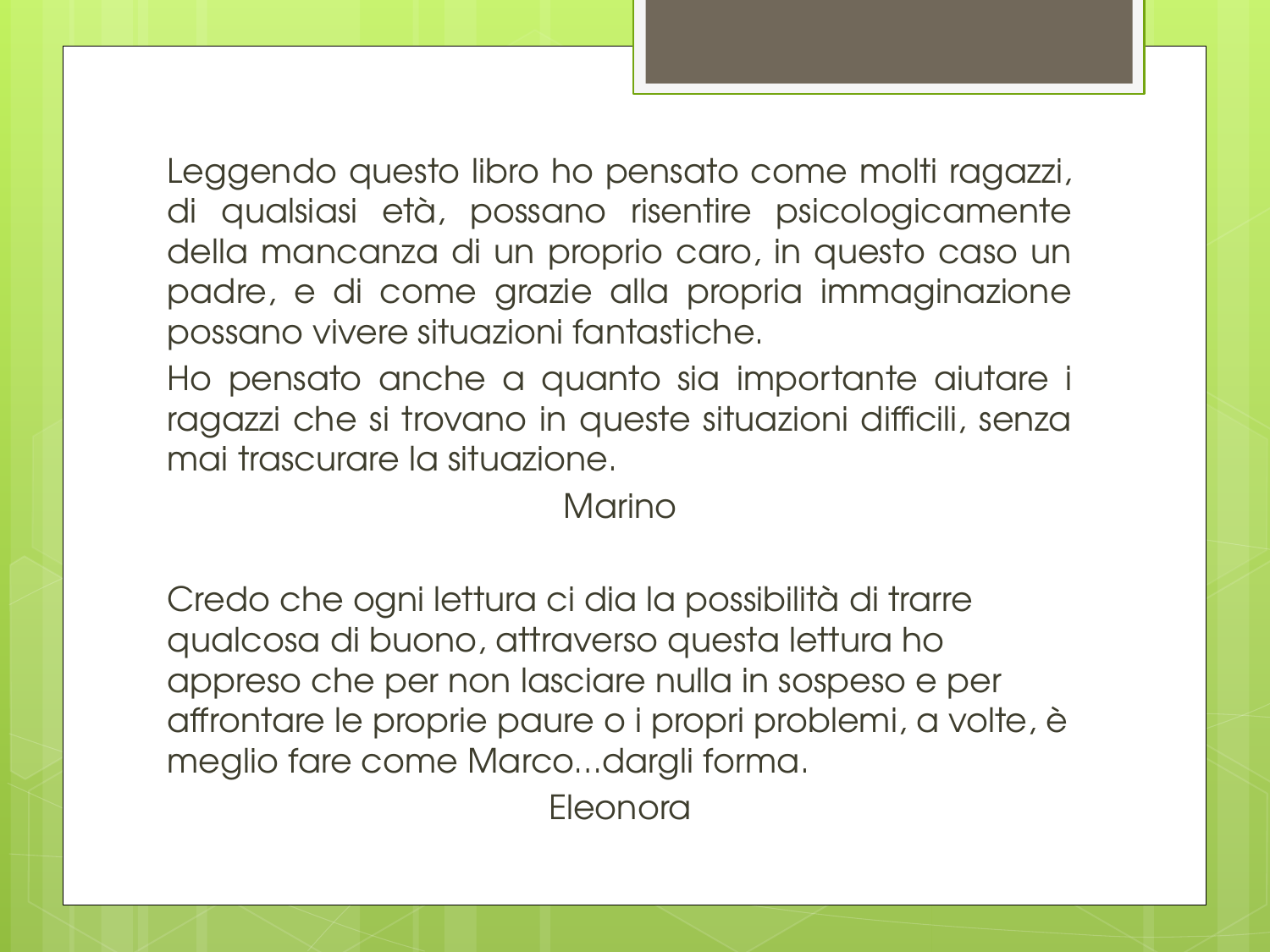

Leggendo questo libro ho pensato come molti ragazzi, di qualsiasi età, possano risentire psicologicamente della mancanza di un proprio caro, in questo caso un padre, e di come grazie alla propria immaginazione possano vivere situazioni fantastiche.
Ho pensato anche a quanto sia importante aiutare i ragazzi che si trovano in queste situazioni difficili, senza mai trascurare la situazione.
Marino

Credo che ogni lettura ci dia la possibilità di trarre qualcosa di buono, attraverso questa lettura ho appreso che per non lasciare nulla in sospeso e per affrontare le proprie paure o i propri problemi, a volte, è meglio fare come Marco…dargli forma.
Eleonora